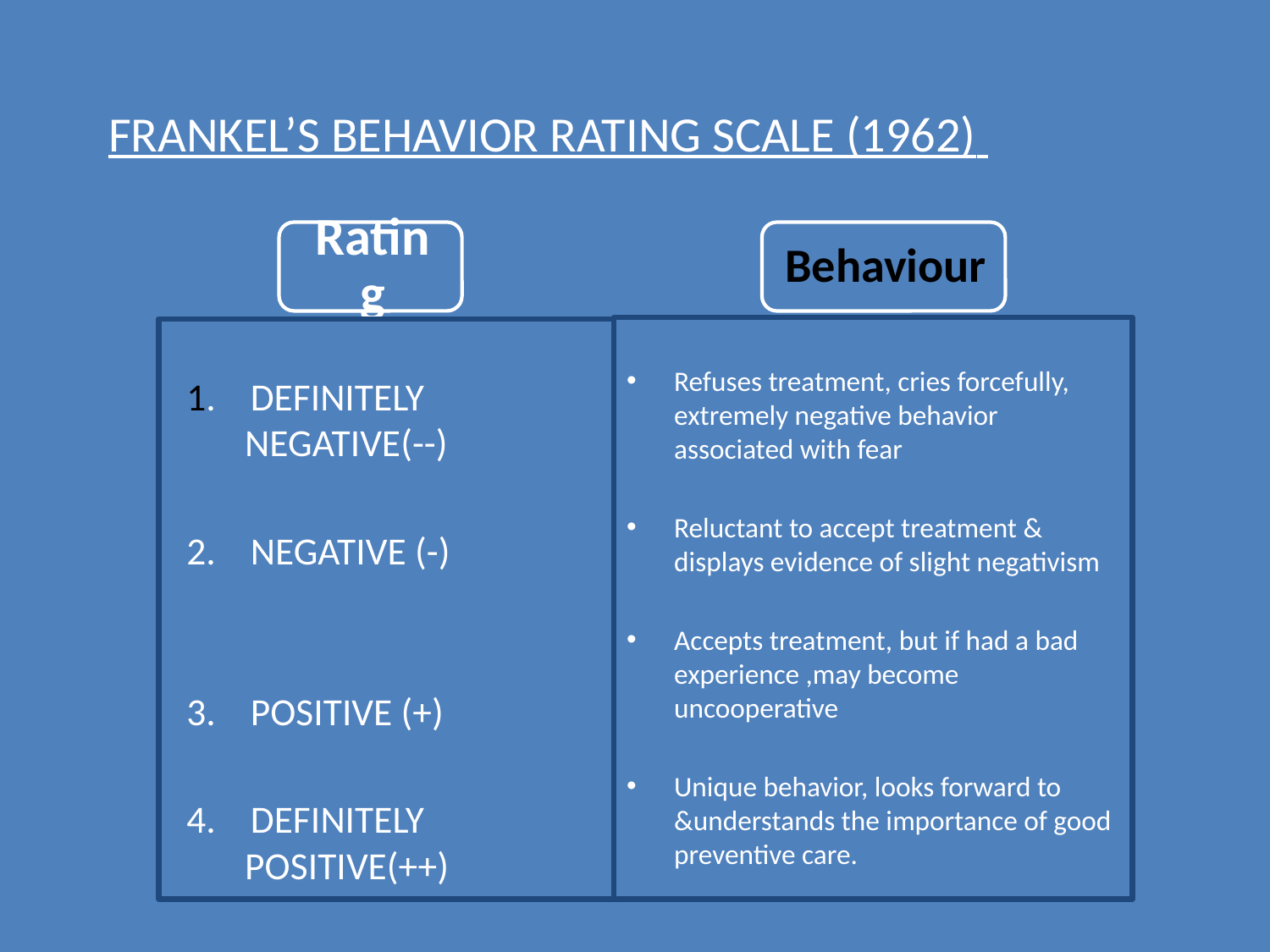

# FRANKEL’S BEHAVIOR RATING SCALE (1962)
Rating
Behaviour

Refuses treatment, cries forcefully, extremely negative behavior associated with fear

Reluctant to accept treatment & displays evidence of slight negativism

Accepts treatment, but if had a bad experience ,may become uncooperative

Unique behavior, looks forward to &understands the importance of good preventive care.

1.    DEFINITELY NEGATIVE(--)

2.    NEGATIVE (-)

3.    POSITIVE (+)

4.    DEFINITELY POSITIVE(++)